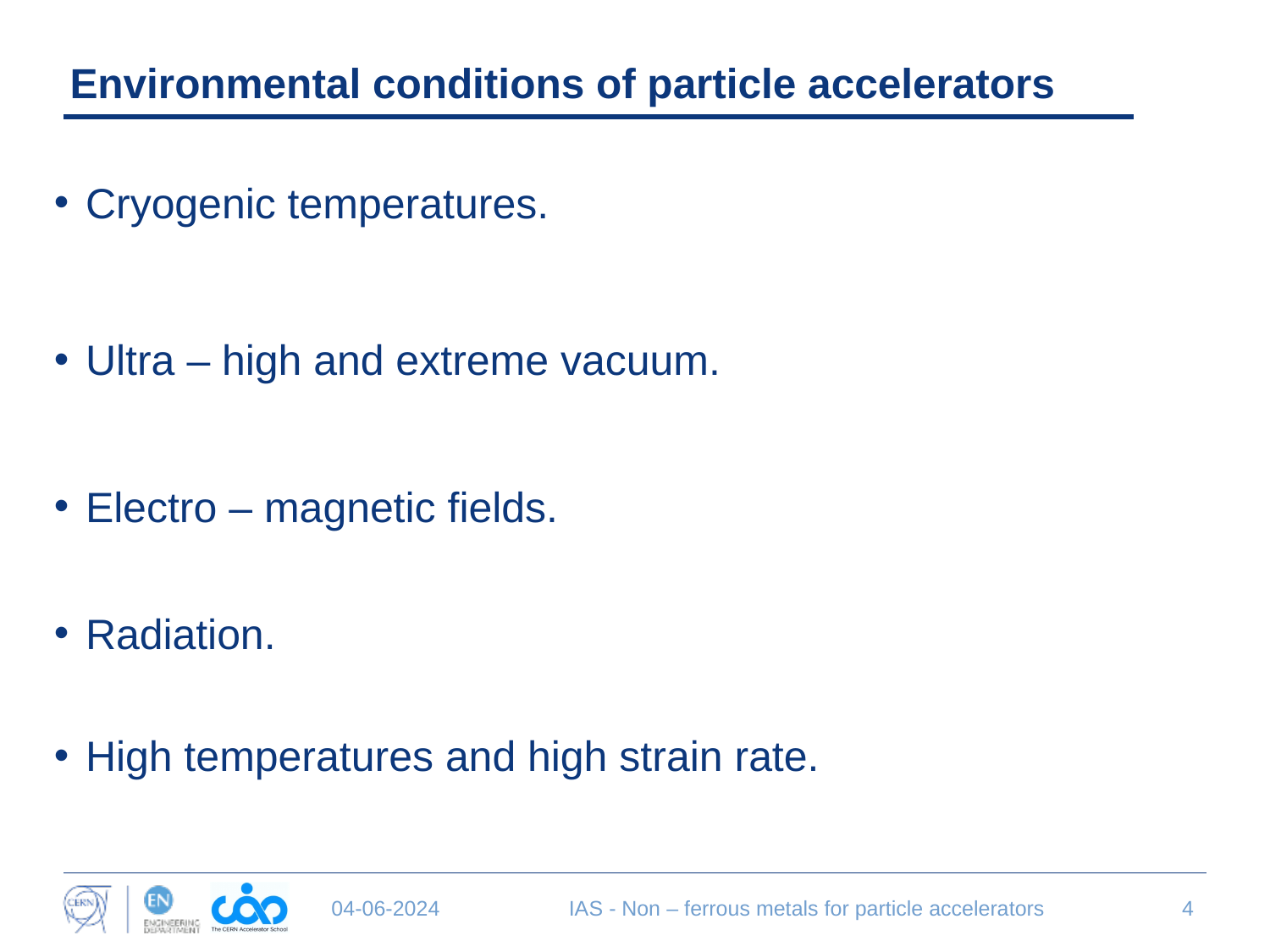

# Environmental conditions of particle accelerators
Cryogenic temperatures.
Ultra – high and extreme vacuum.
Electro – magnetic fields.
Radiation.
High temperatures and high strain rate.

04-06-2024
IAS - Non – ferrous metals for particle accelerators
4